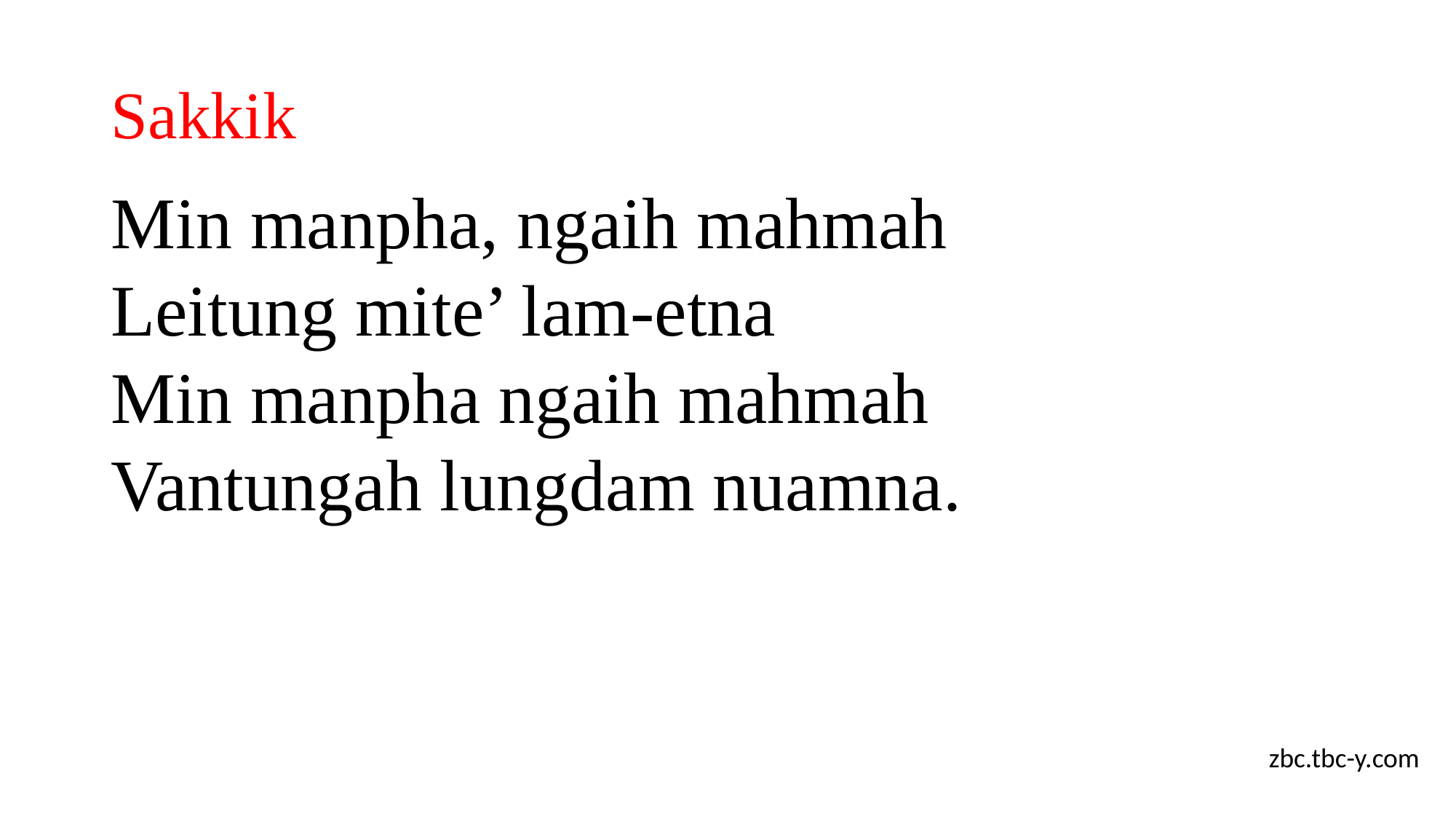

# Sakkik
Min manpha, ngaih mahmah
Leitung mite’ lam-etna
Min manpha ngaih mahmah
Vantungah lungdam nuamna.

zbc.tbc-y.com